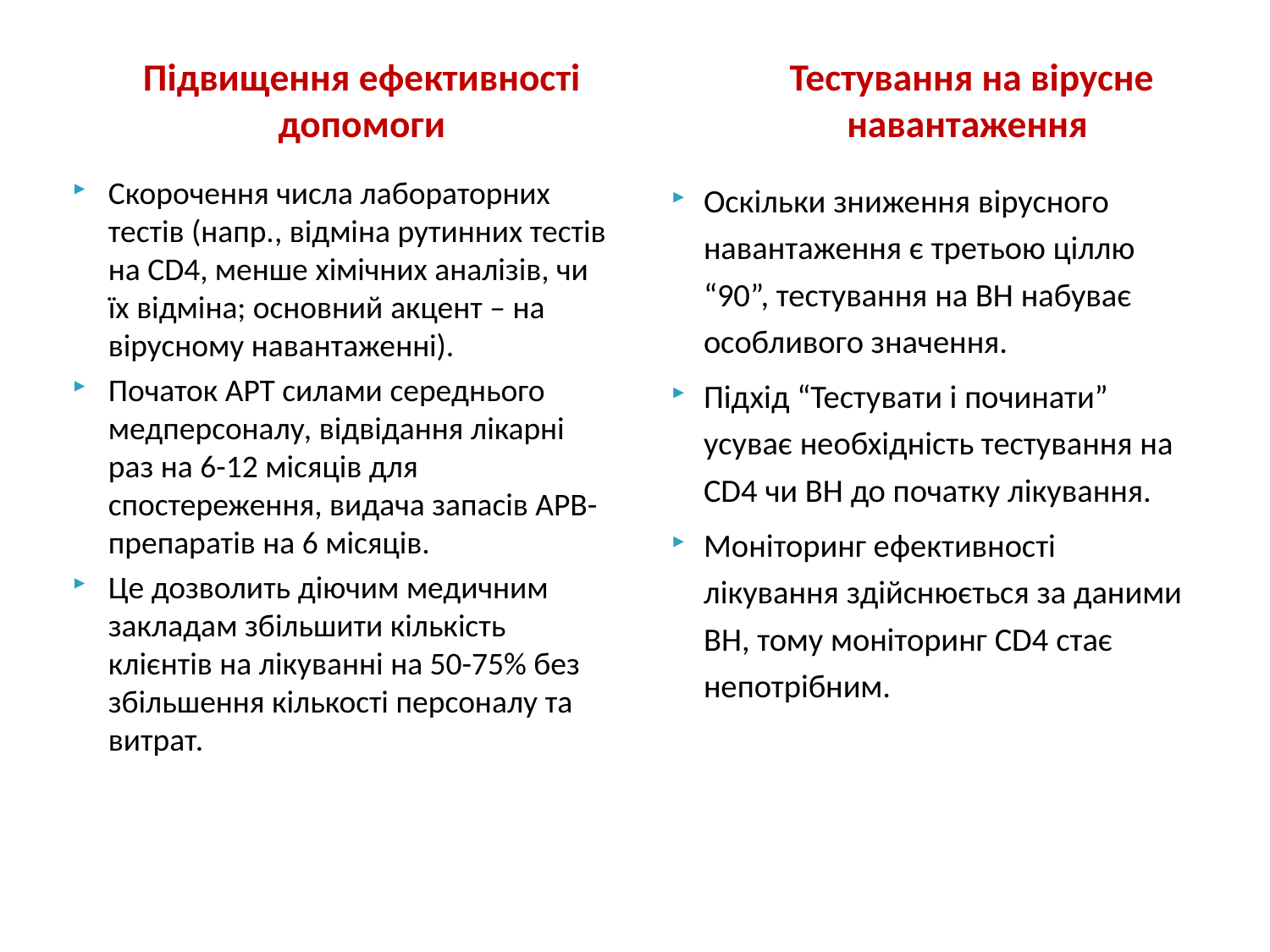

Підвищення ефективності допомоги
Тестування на вірусне навантаження
Скорочення числа лабораторних тестів (напр., відміна рутинних тестів на CD4, менше хімічних аналізів, чи їх відміна; основний акцент – на вірусному навантаженні).
Початок АРТ силами середнього медперсоналу, відвідання лікарні раз на 6-12 місяців для спостереження, видача запасів АРВ-препаратів на 6 місяців.
Це дозволить діючим медичним закладам збільшити кількість клієнтів на лікуванні на 50-75% без збільшення кількості персоналу та витрат.
Оскільки зниження вірусного навантаження є третьою ціллю “90”, тестування на ВН набуває особливого значення.
Підхід “Тестувати і починати” усуває необхідність тестування на CD4 чи ВН до початку лікування.
Моніторинг ефективності лікування здійснюється за даними ВН, тому моніторинг CD4 стає непотрібним.